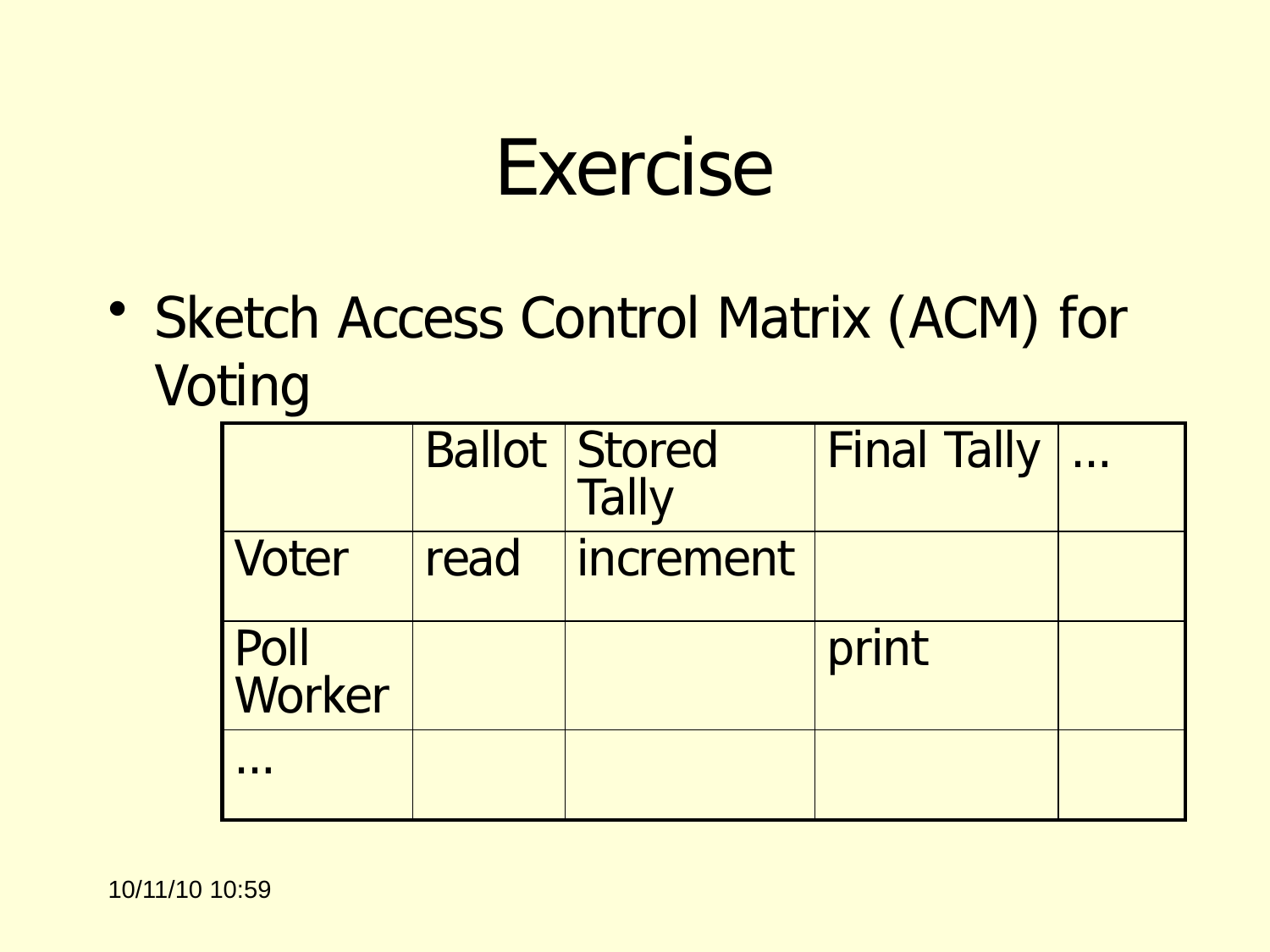

# Exercise
Sketch Access Control Matrix (ACM) for Voting
|  | Ballot | Stored Tally | Final Tally | … |
| --- | --- | --- | --- | --- |
| Voter | read | increment |  |  |
| Poll Worker |  |  | print |  |
| … |  |  |  |  |
10/11/10 10:59